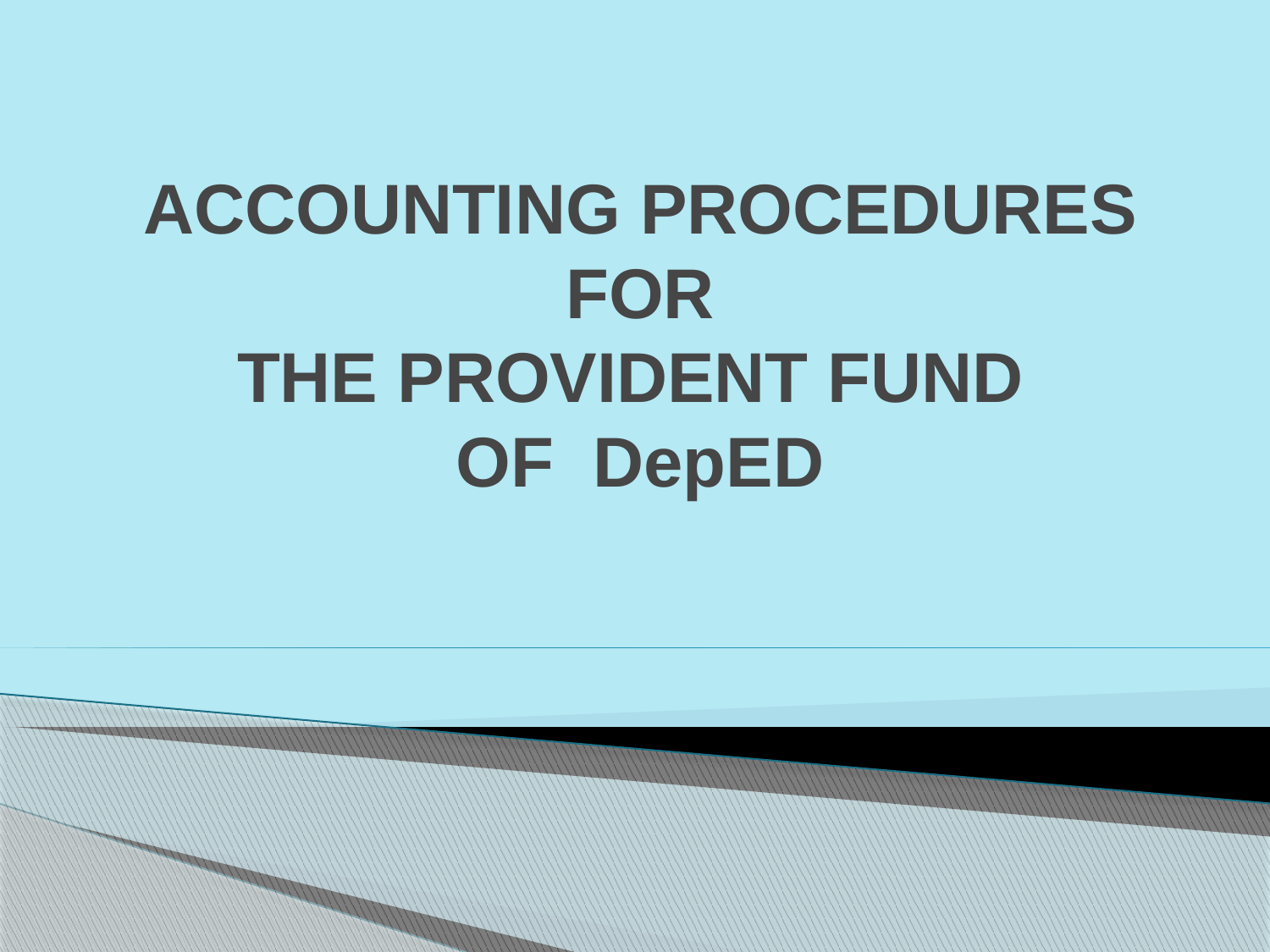

# ACCOUNTING PROCEDURES FOR THE PROVIDENT FUND OF  DepED